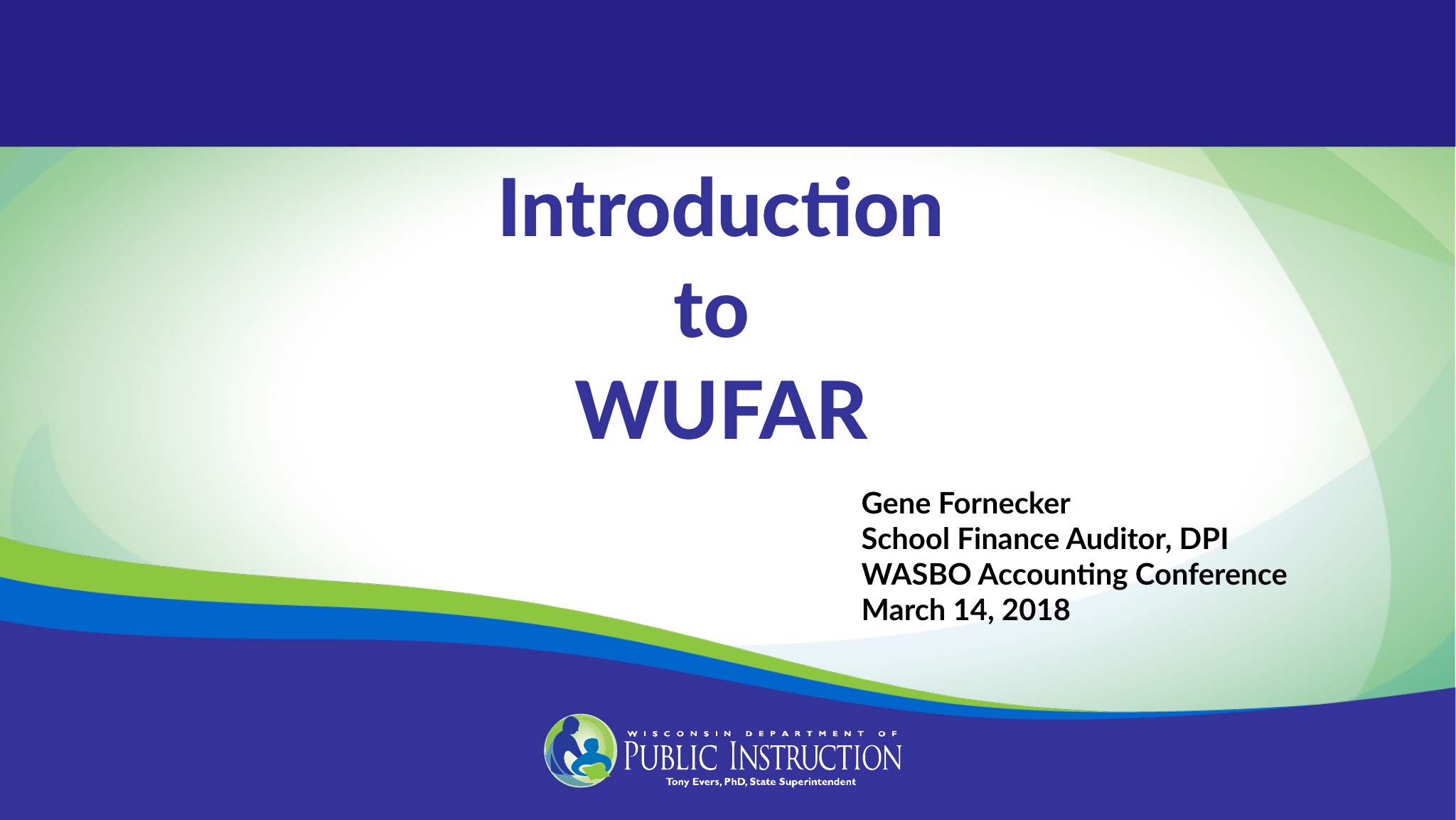

Introduction
to
WUFAR
Gene Fornecker
School Finance Auditor, DPI
WASBO Accounting Conference
March 14, 2018